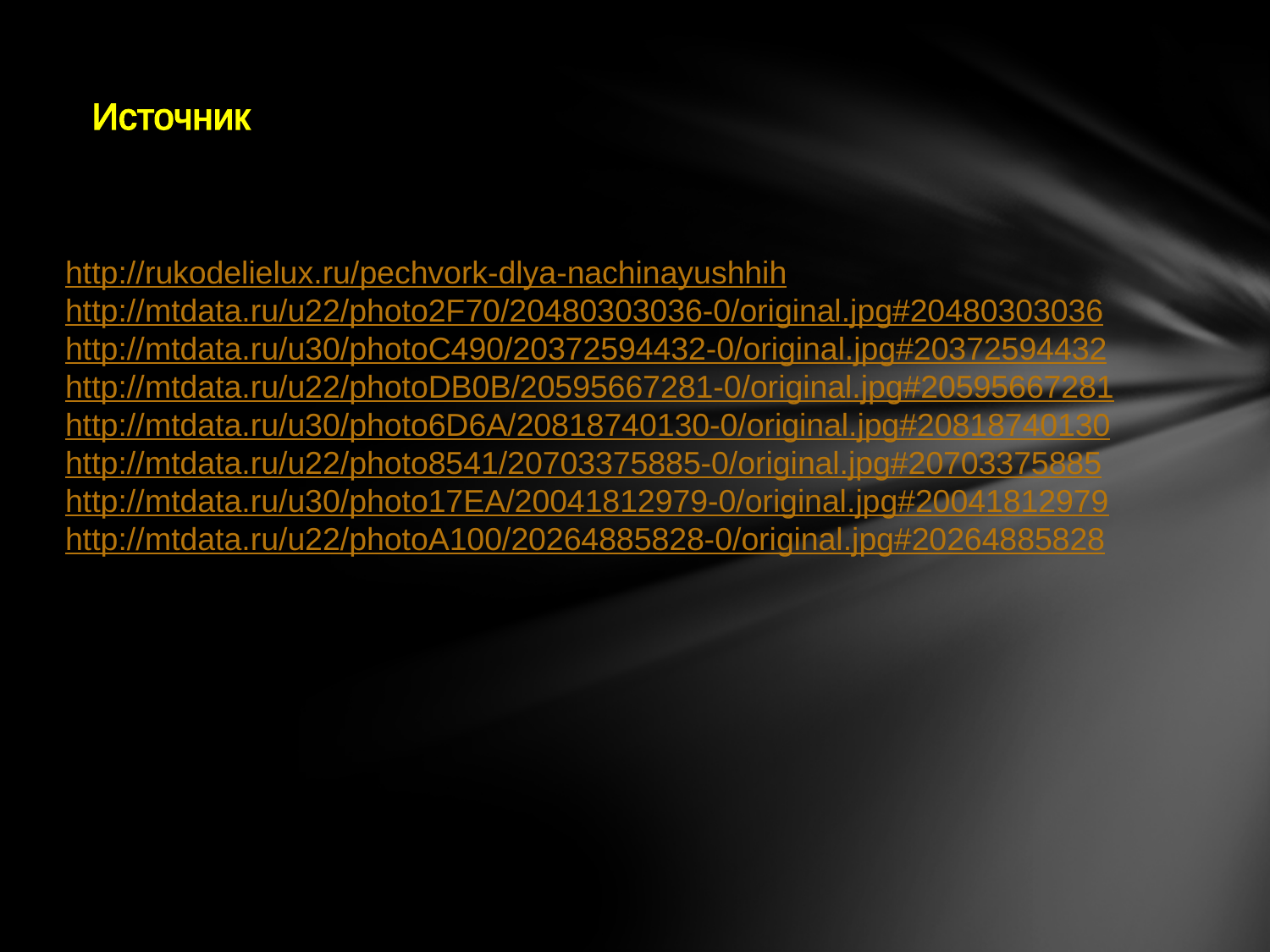

Источник
http://rukodelielux.ru/pechvork-dlya-nachinayushhih
http://mtdata.ru/u22/photo2F70/20480303036-0/original.jpg#20480303036
http://mtdata.ru/u30/photoC490/20372594432-0/original.jpg#20372594432
http://mtdata.ru/u22/photoDB0B/20595667281-0/original.jpg#20595667281
http://mtdata.ru/u30/photo6D6A/20818740130-0/original.jpg#20818740130
http://mtdata.ru/u22/photo8541/20703375885-0/original.jpg#20703375885
http://mtdata.ru/u30/photo17EA/20041812979-0/original.jpg#20041812979
http://mtdata.ru/u22/photoA100/20264885828-0/original.jpg#20264885828